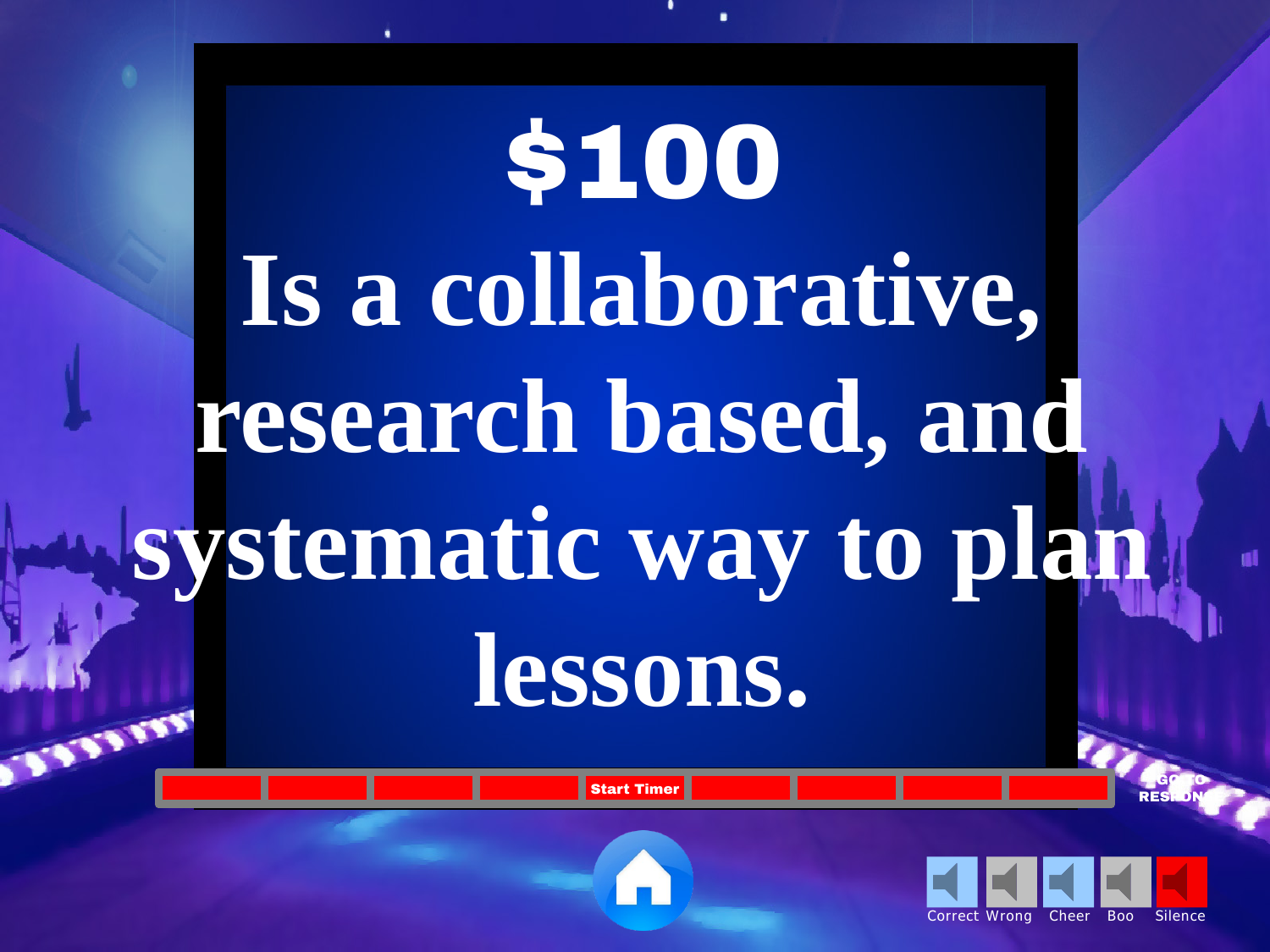

$100
Is a collaborative, research based, and systematic way to plan lessons.